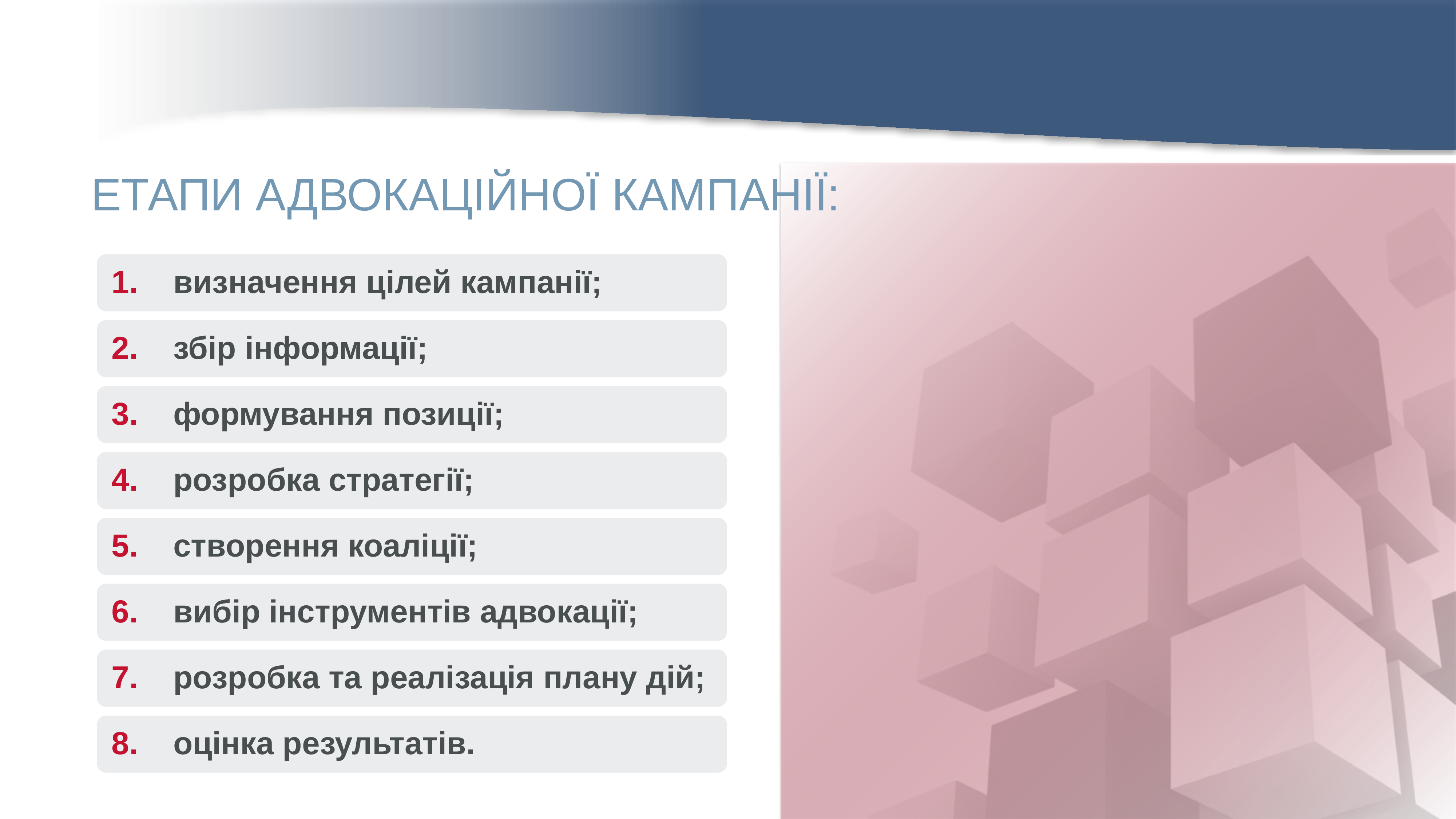

ЕТАПИ АДВОКАЦІЙНОЇ КАМПАНІЇ:
1.    визначення цілей кампанії;
2.    збір інформації;
3.    формування позиції;
4.    розробка стратегії;
5.    створення коаліції;
6.    вибір інструментів адвокації;
7.    розробка та реалізація плану дій;
8.    оцінка результатів.